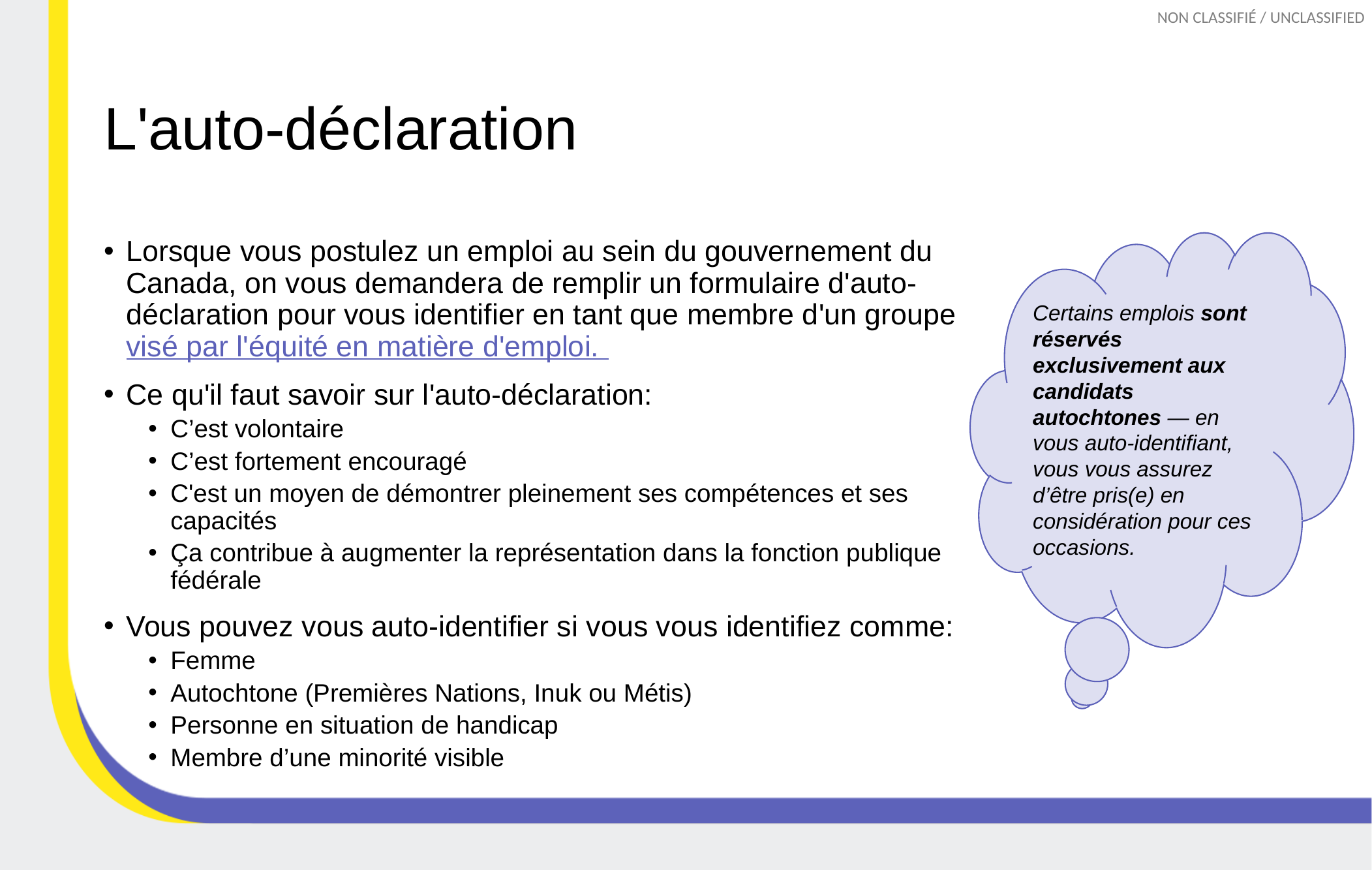

# L'auto-déclaration
Lorsque vous postulez un emploi au sein du gouvernement du Canada, on vous demandera de remplir un formulaire d'auto-déclaration pour vous identifier en tant que membre d'un groupe visé par l'équité en matière d'emploi.
Ce qu'il faut savoir sur l'auto-déclaration:
C’est volontaire
C’est fortement encouragé
C'est un moyen de démontrer pleinement ses compétences et ses capacités
Ça contribue à augmenter la représentation dans la fonction publique fédérale
Vous pouvez vous auto-identifier si vous vous identifiez comme:
Femme
Autochtone (Premières Nations, Inuk ou Métis)
Personne en situation de handicap
Membre d’une minorité visible

Certains emplois sont réservés exclusivement aux candidats autochtones — en vous auto-identifiant, vous vous assurez d’être pris(e) en considération pour ces occasions.